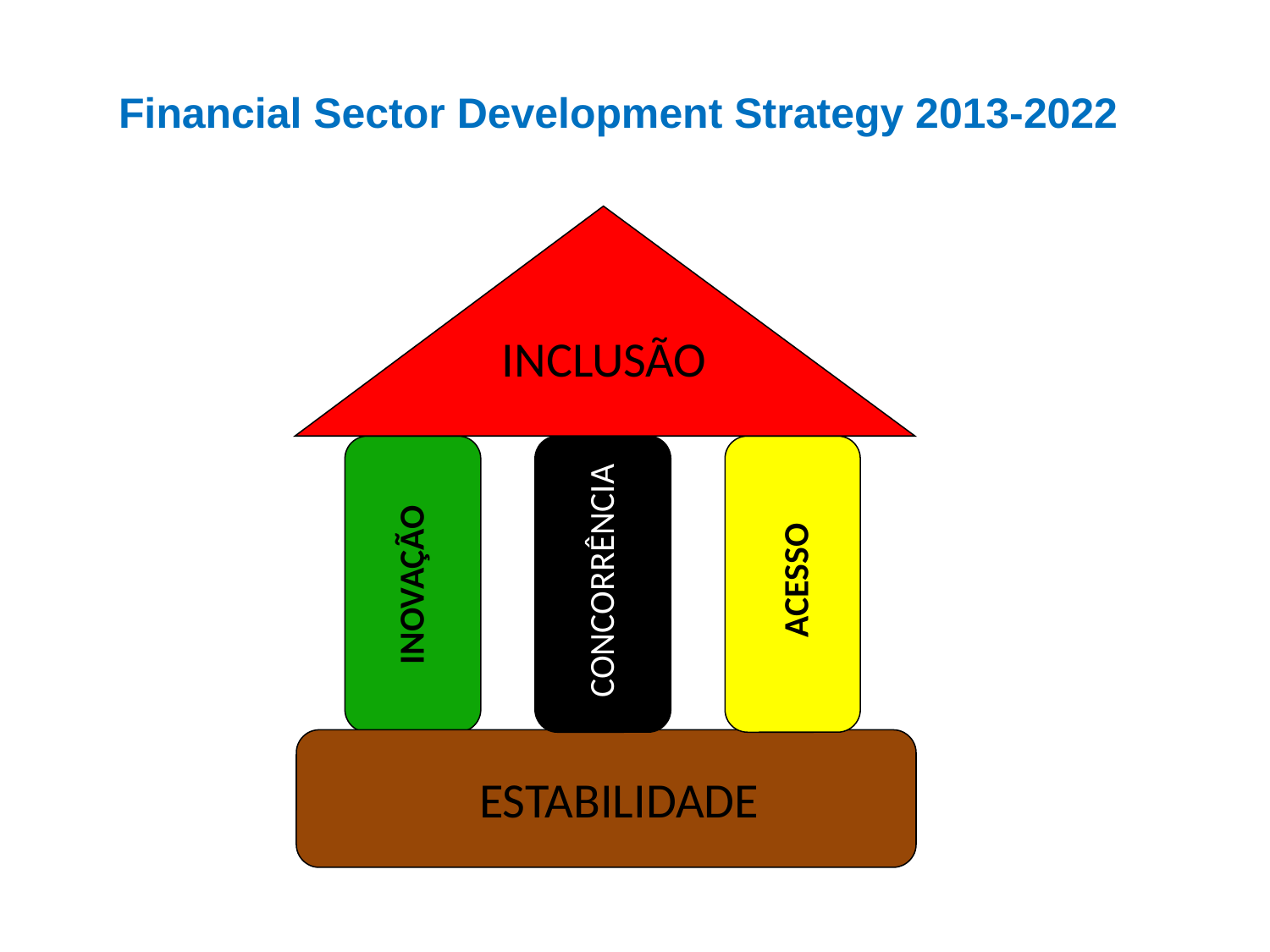

Financial Sector Development Strategy 2013-2022

INCLUSÃO

ACESSO
CONCORRÊNCIA
INOVAÇÃO

4
ESTABILIDADE